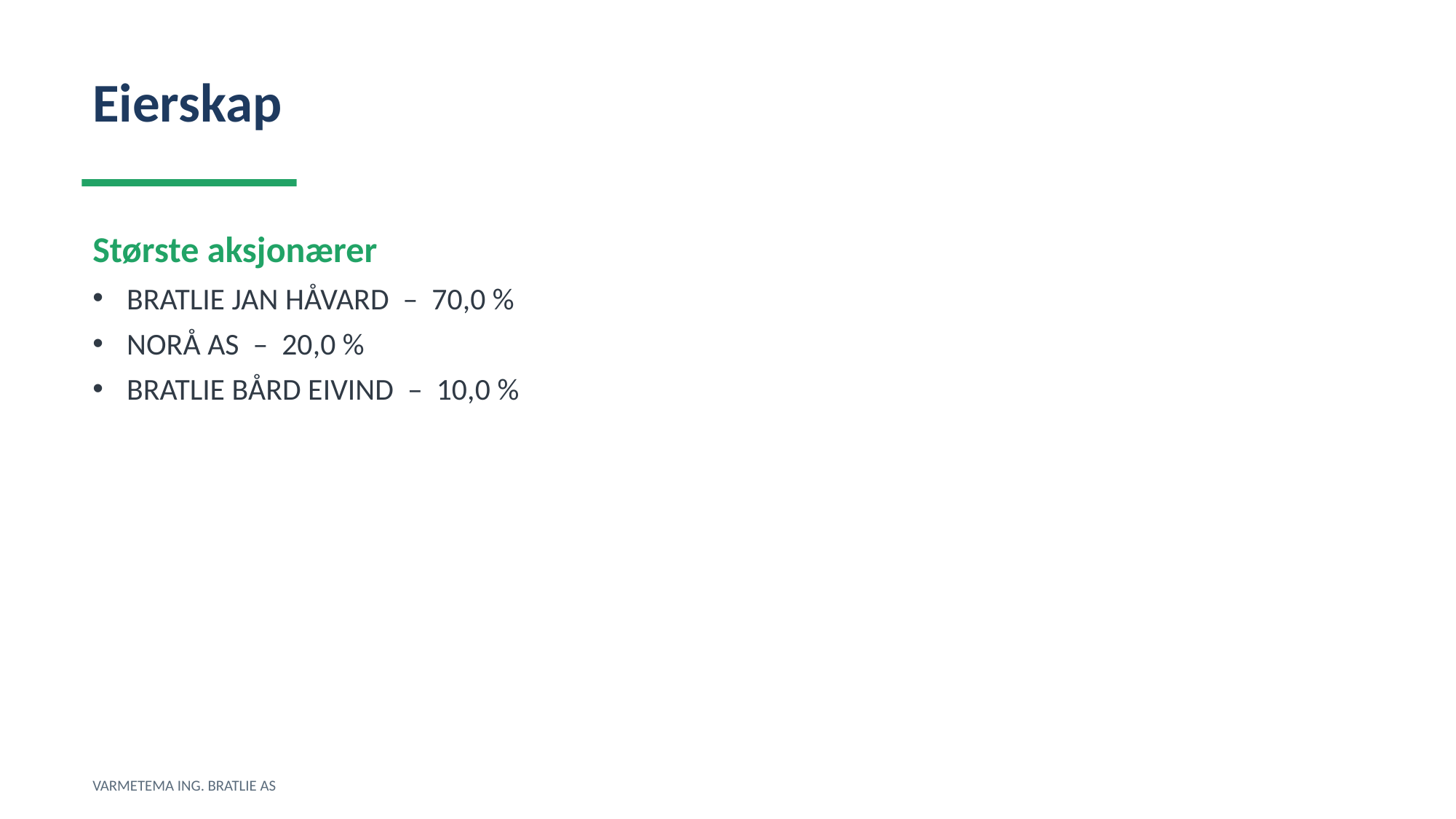

Eierskap

Største aksjonærer
BRATLIE JAN HÅVARD  –  70,0 %
NORÅ AS  –  20,0 %
BRATLIE BÅRD EIVIND  –  10,0 %
VARMETEMA ING. BRATLIE AS